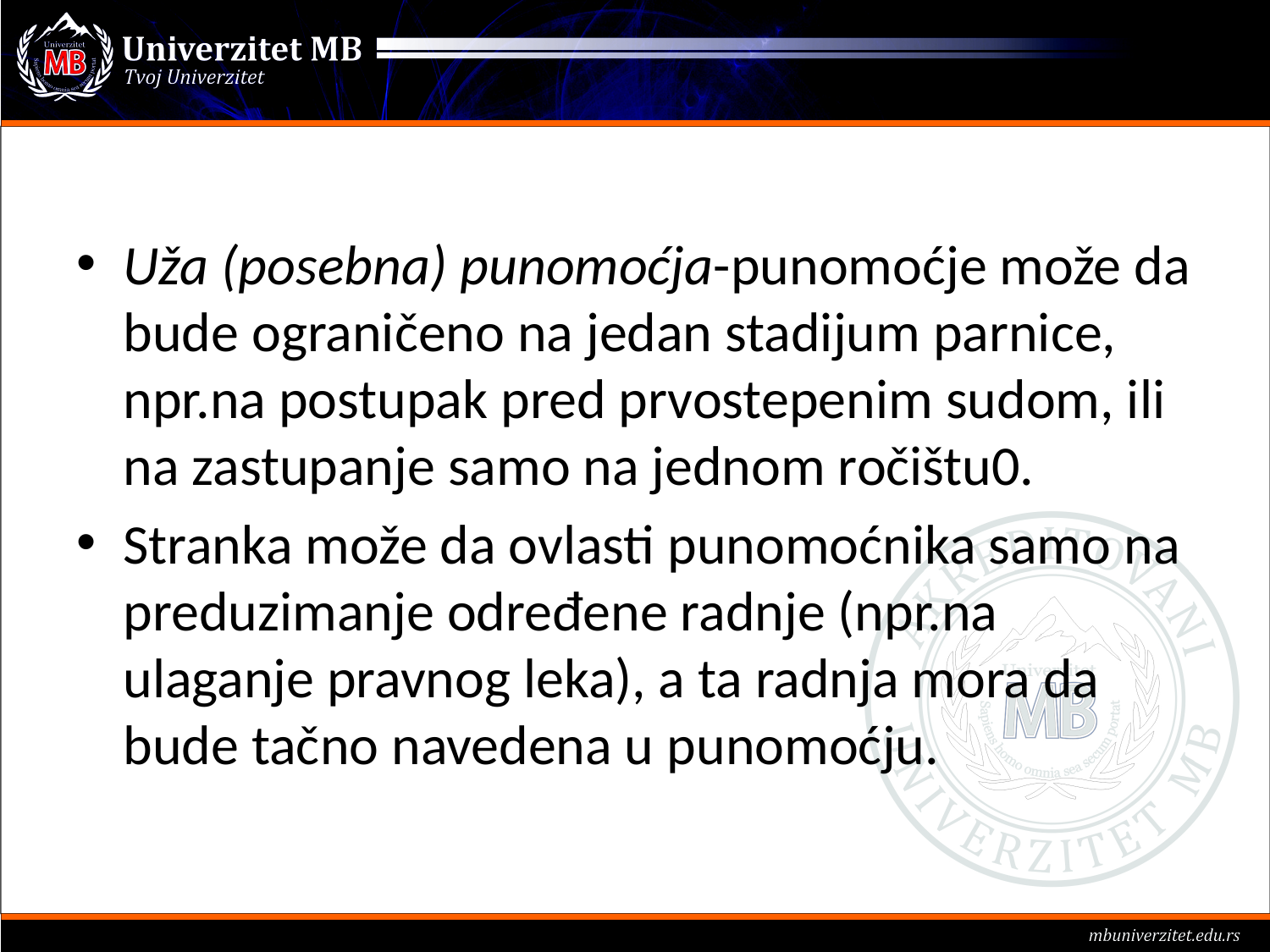

#
Uža (posebna) punomoćja-punomoćje može da bude ograničeno na jedan stadijum parnice, npr.na postupak pred prvostepenim sudom, ili na zastupanje samo na jednom ročištu0.
Stranka može da ovlasti punomoćnika samo na preduzimanje određene radnje (npr.na ulaganje pravnog leka), a ta radnja mora da bude tačno navedena u punomoćju.